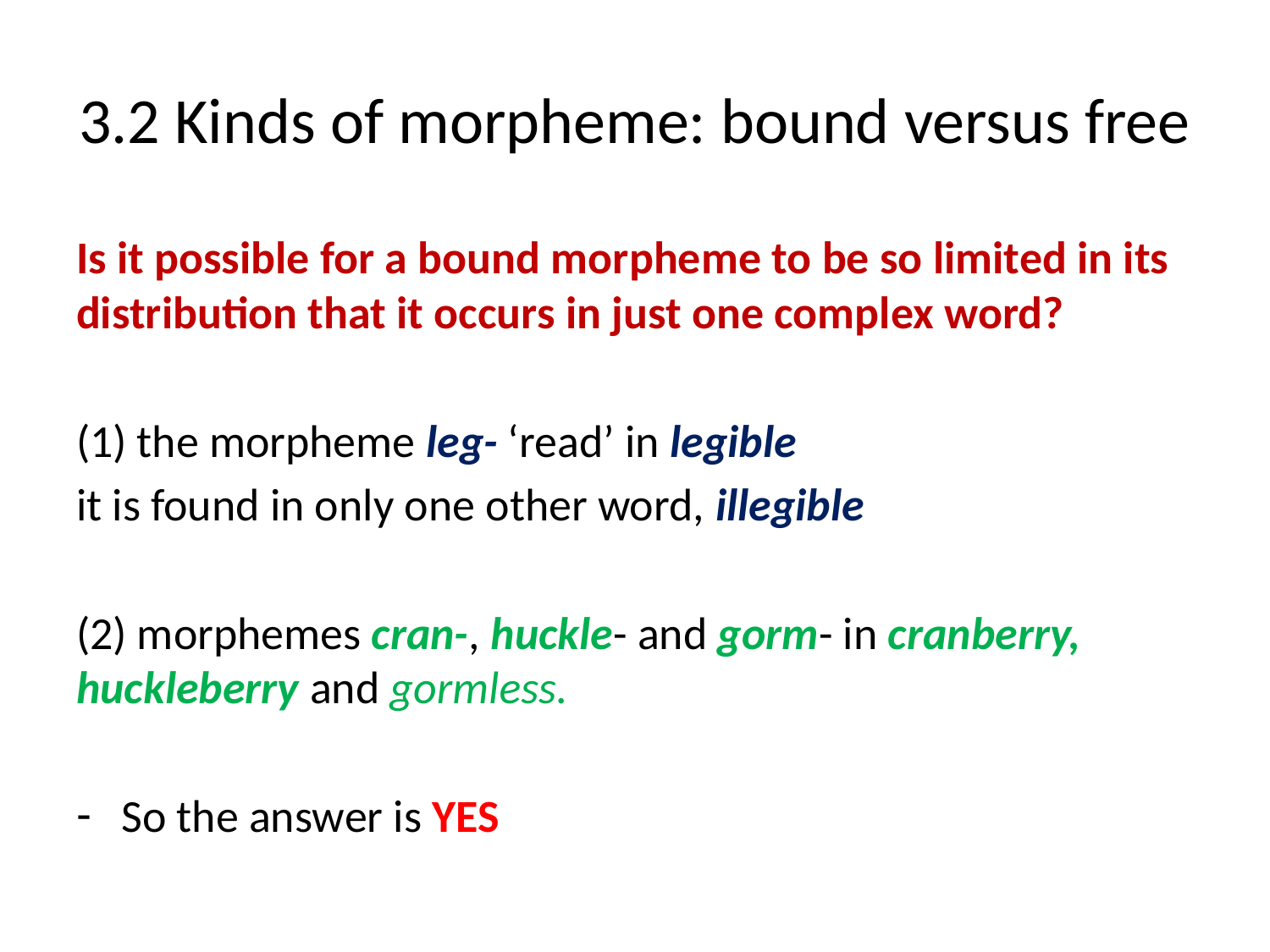

# 3.2 Kinds of morpheme: bound versus free
Is it possible for a bound morpheme to be so limited in its distribution that it occurs in just one complex word?

(1) the morpheme leg- ‘read’ in legible
it is found in only one other word, illegible

(2) morphemes cran-, huckle- and gorm- in cranberry, huckleberry and gormless.

So the answer is YES